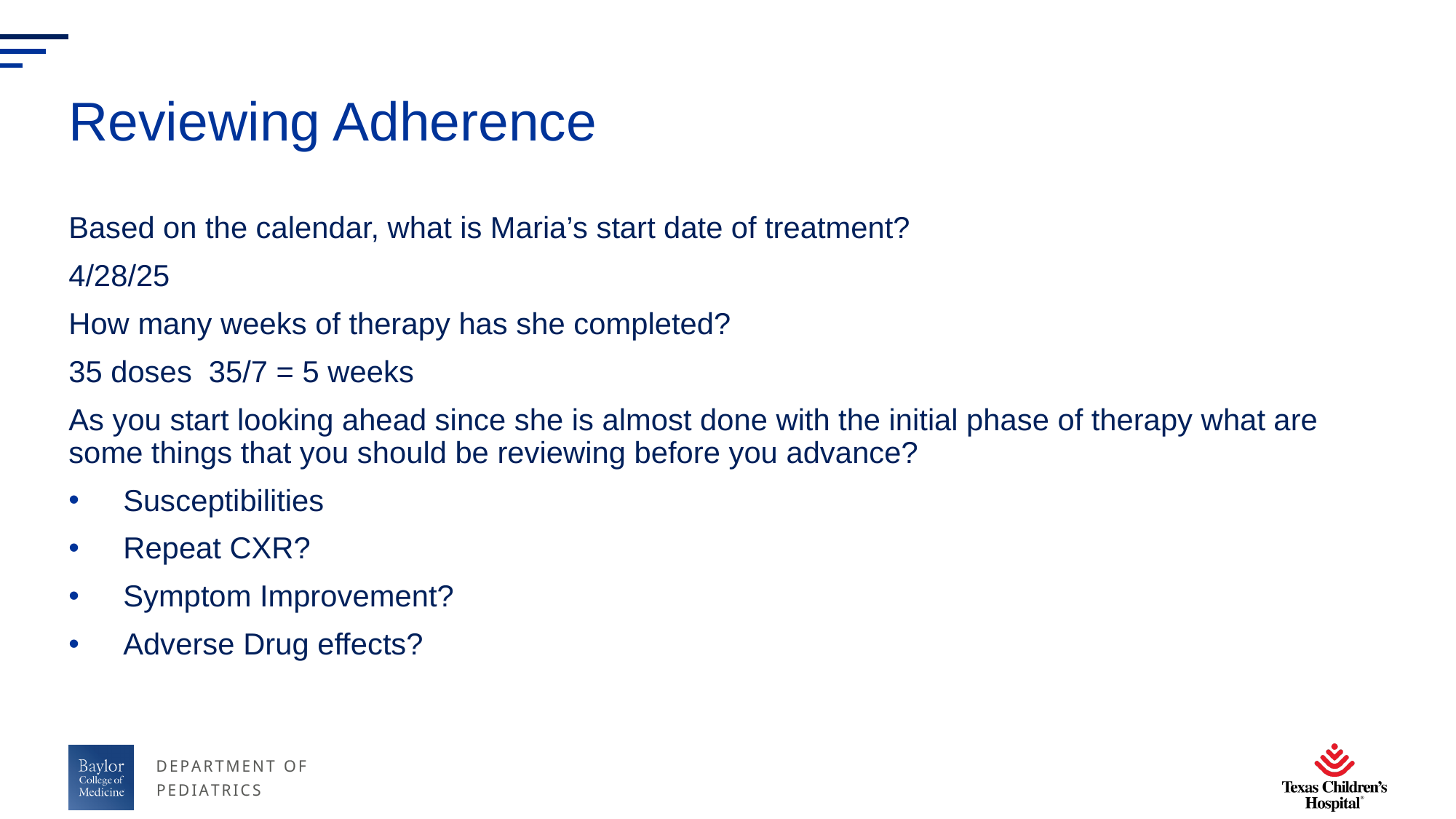

# Reviewing Adherence
Based on the calendar, what is Maria’s start date of treatment?
4/28/25
How many weeks of therapy has she completed?
35 doses  35/7 = 5 weeks
As you start looking ahead since she is almost done with the initial phase of therapy what are some things that you should be reviewing before you advance?
Susceptibilities
Repeat CXR?
Symptom Improvement?
Adverse Drug effects?